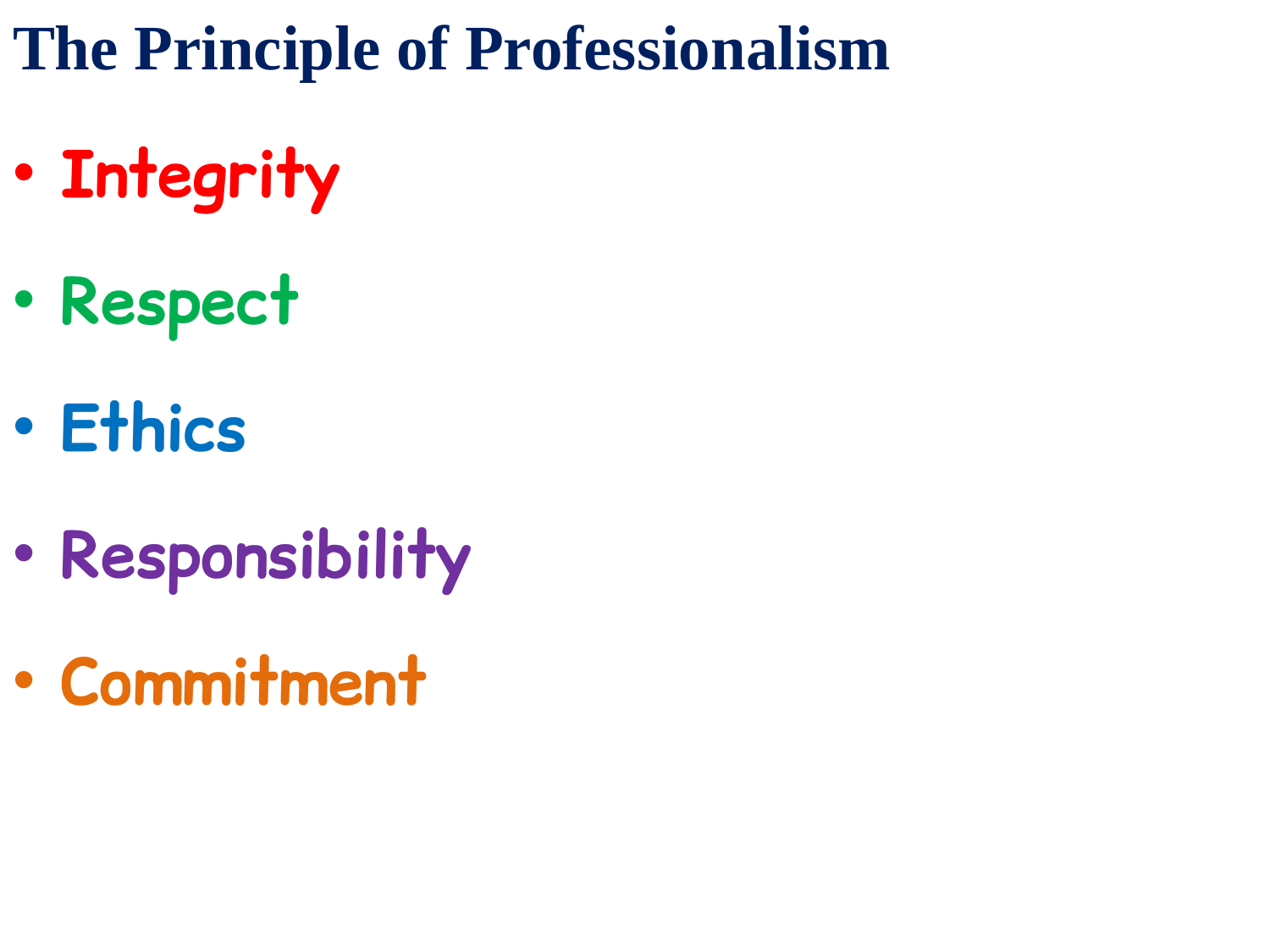

The Principle of Professionalism
Integrity
Respect
Ethics
Responsibility
Commitment